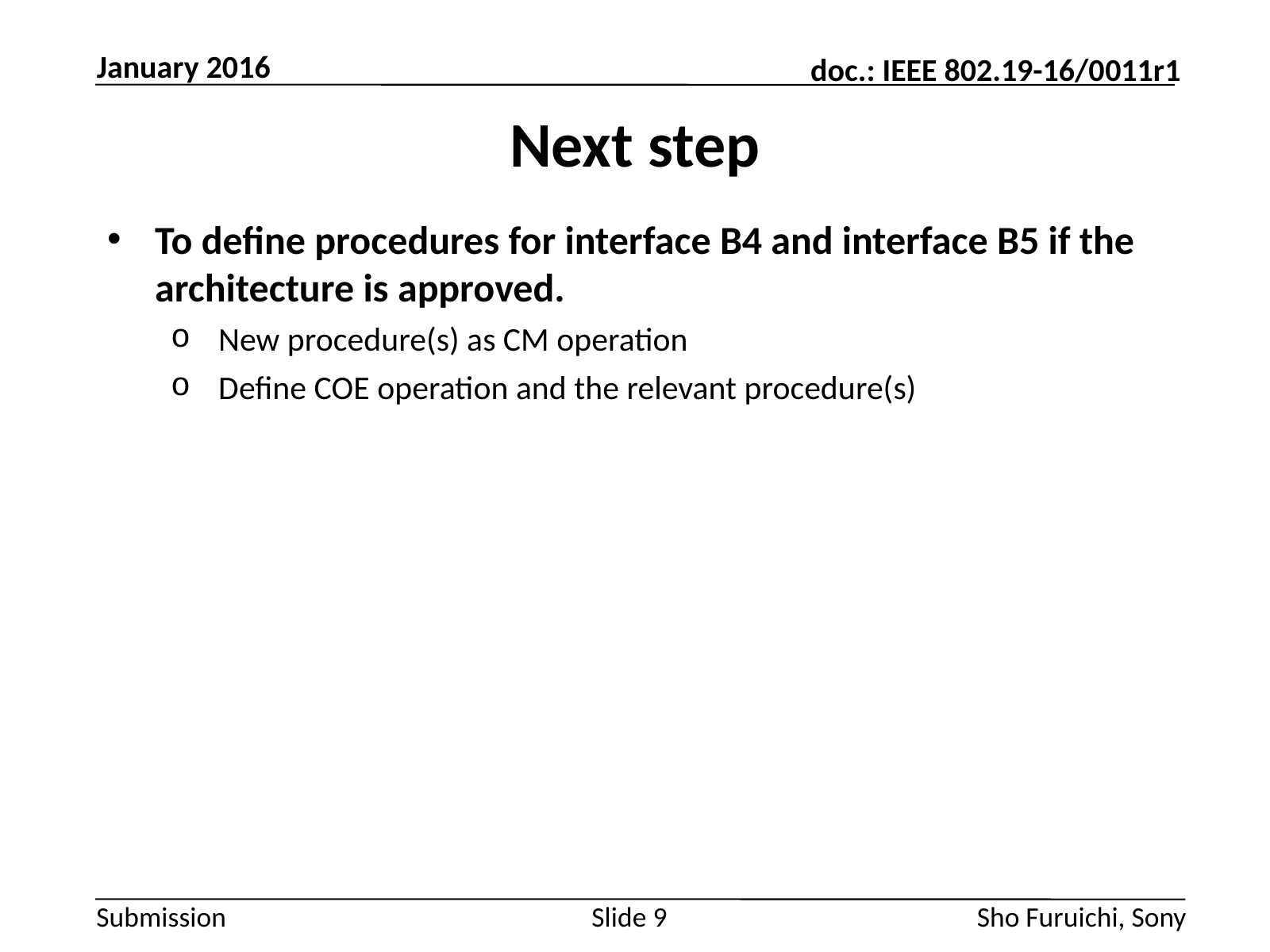

January 2016
# Next step
To define procedures for interface B4 and interface B5 if the architecture is approved.
New procedure(s) as CM operation
Define COE operation and the relevant procedure(s)

Slide 9
Sho Furuichi, Sony